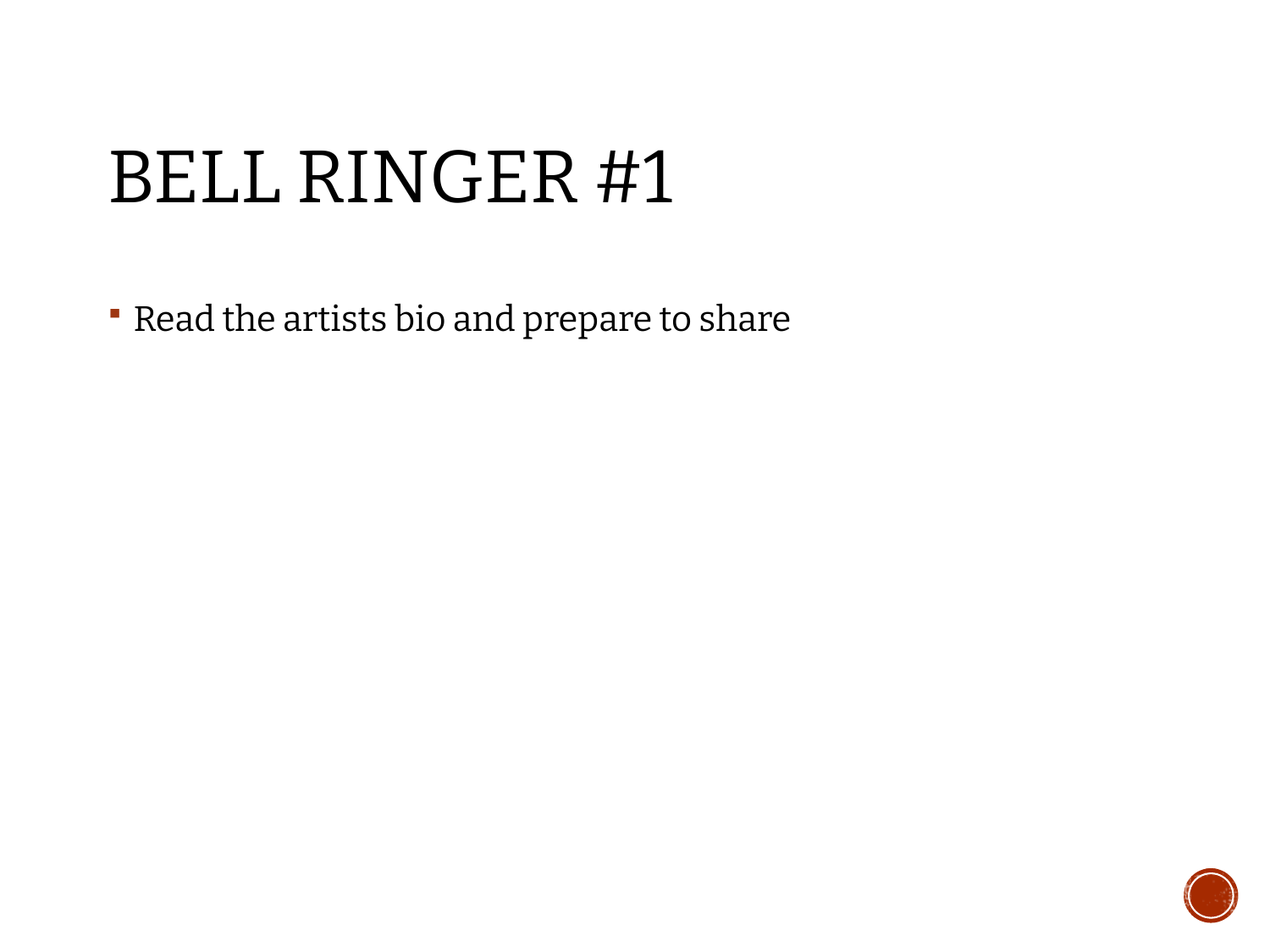

# Bell Ringer #1
Read the artists bio and prepare to share